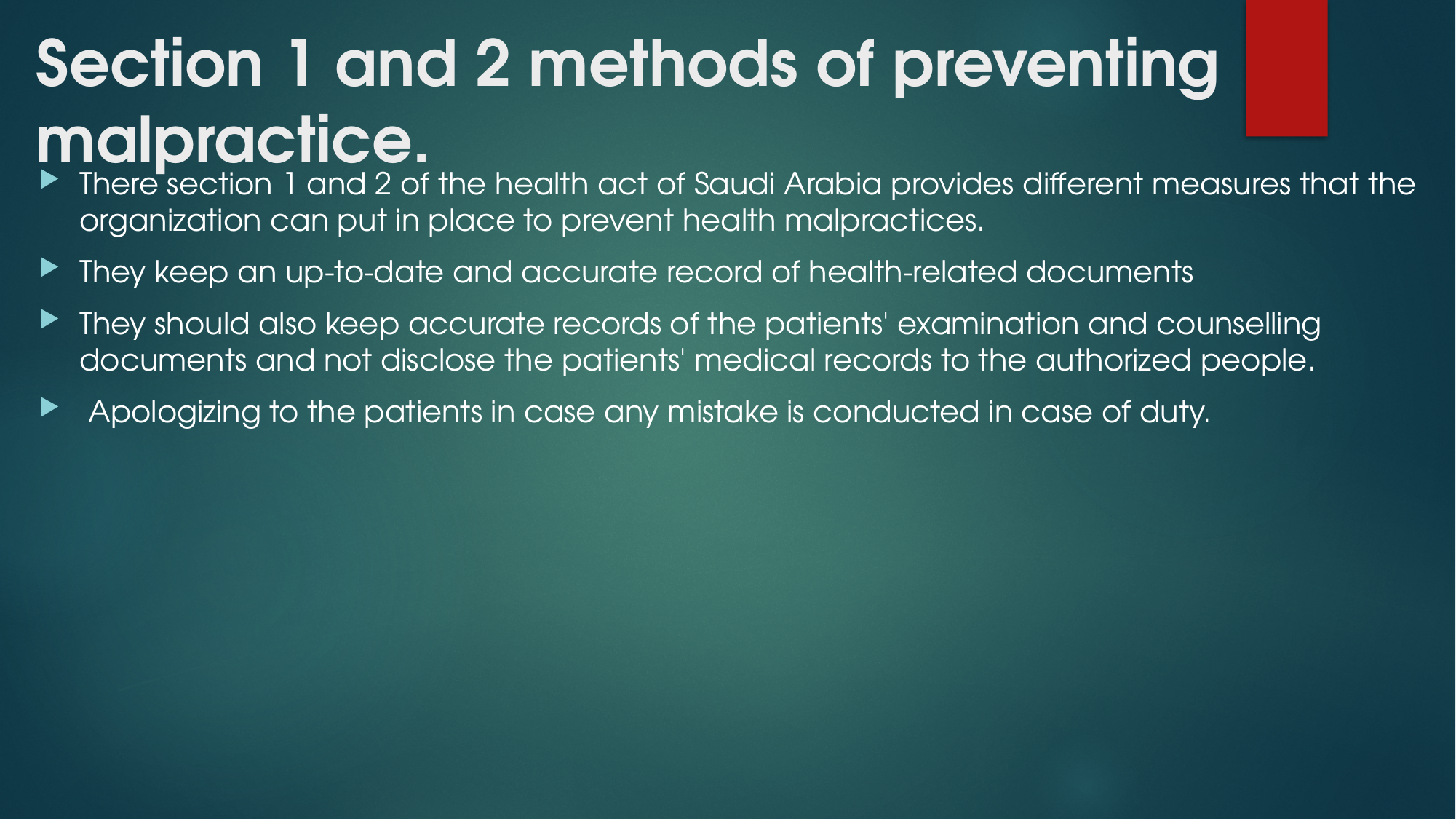

# Section 1 and 2 methods of preventing malpractice.
There section 1 and 2 of the health act of Saudi Arabia provides different measures that the organization can put in place to prevent health malpractices.
They keep an up-to-date and accurate record of health-related documents
They should also keep accurate records of the patients' examination and counselling documents and not disclose the patients' medical records to the authorized people.
 Apologizing to the patients in case any mistake is conducted in case of duty.